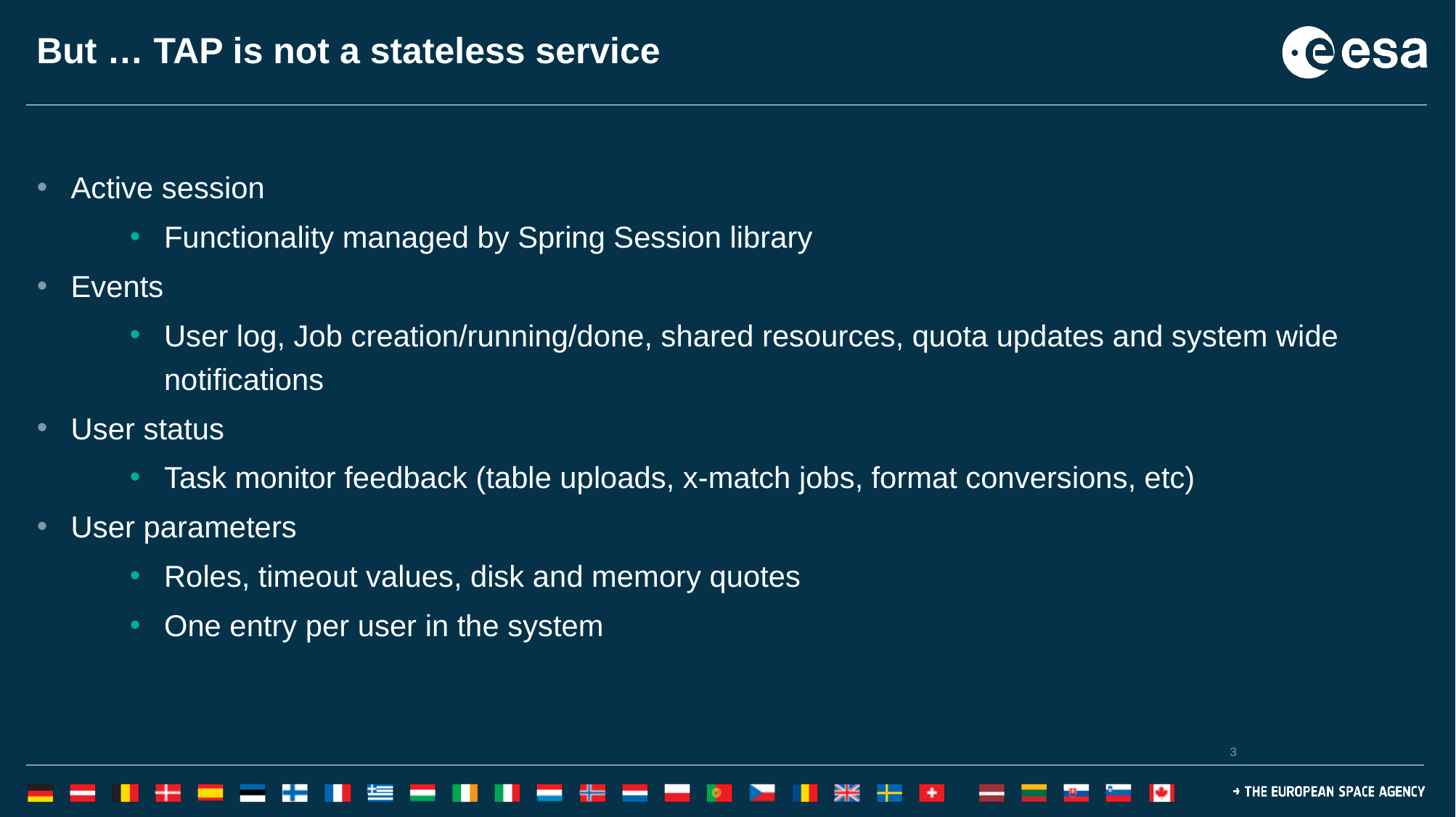

# But … TAP is not a stateless service
Active session
Functionality managed by Spring Session library
Events
User log, Job creation/running/done, shared resources, quota updates and system wide notifications
User status
Task monitor feedback (table uploads, x-match jobs, format conversions, etc)
User parameters
Roles, timeout values, disk and memory quotes
One entry per user in the system